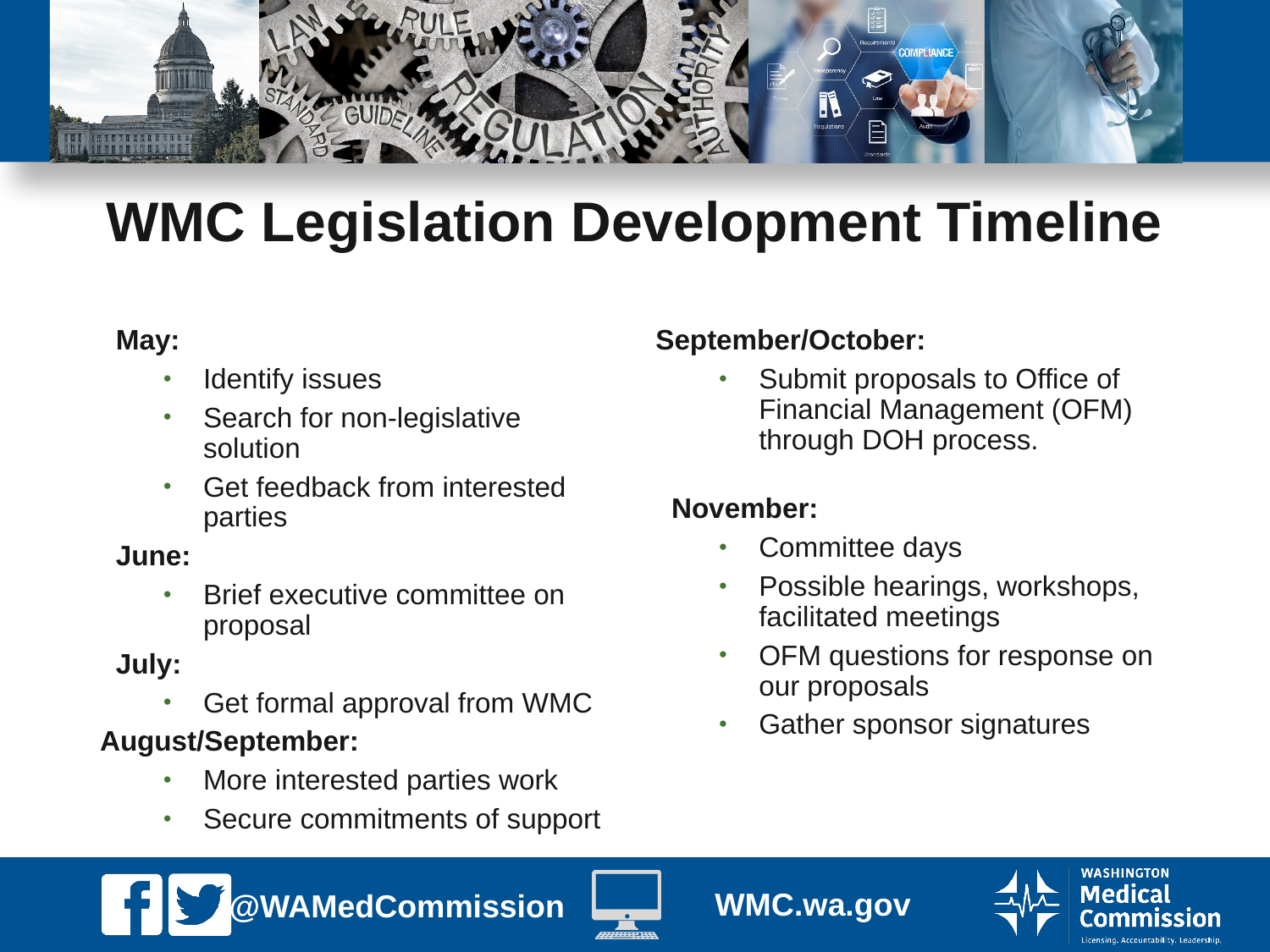

# WMC Legislation Development Timeline
May:
Identify issues
Search for non-legislative solution
Get feedback from interested parties
June:
Brief executive committee on proposal
July:
Get formal approval from WMC
August/September:
More interested parties work
Secure commitments of support

September/October:
Submit proposals to Office of Financial Management (OFM) through DOH process.
November:
Committee days
Possible hearings, workshops, facilitated meetings
OFM questions for response on our proposals
Gather sponsor signatures